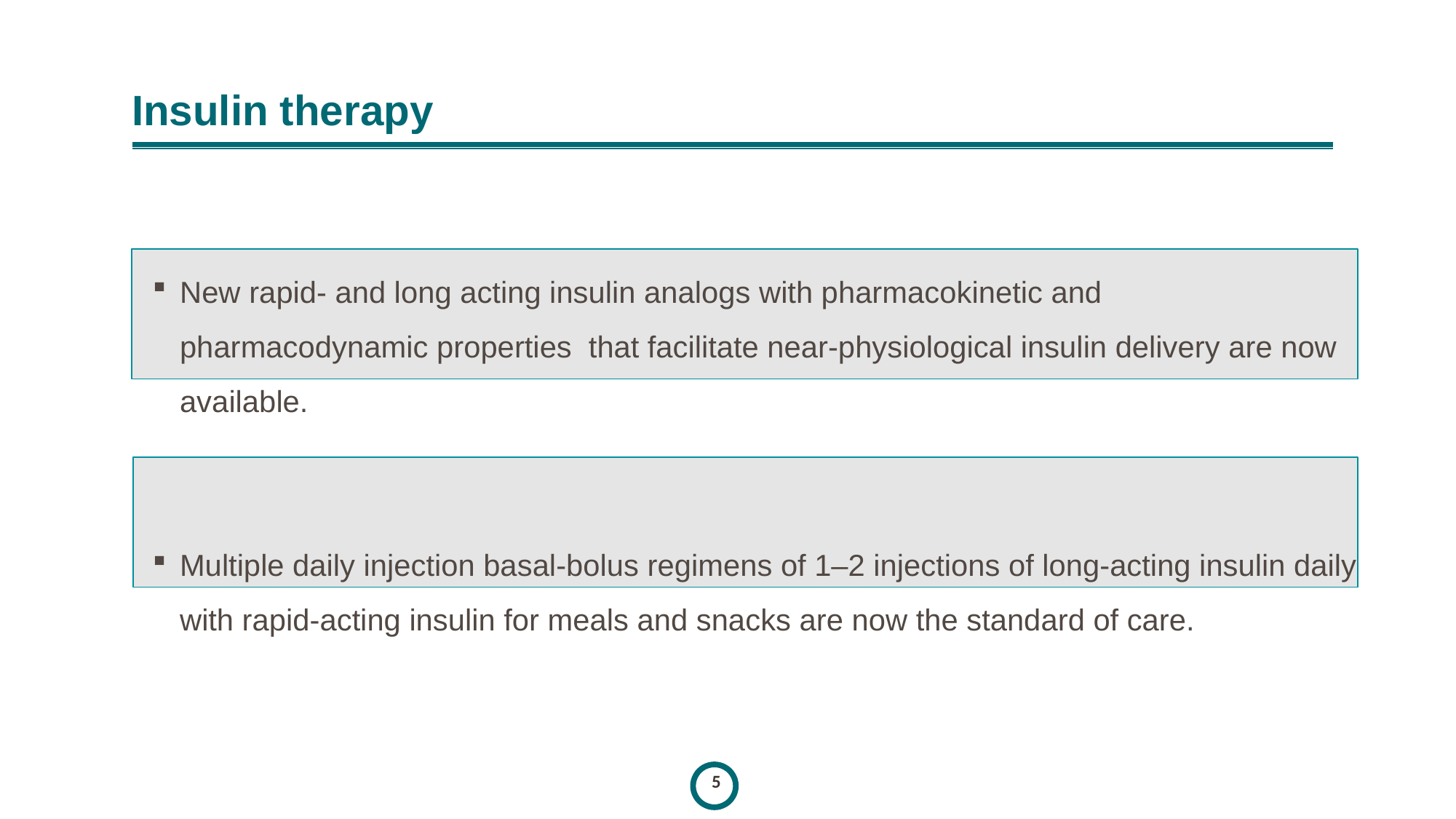

# Insulin therapy

New rapid- and long acting insulin analogs with pharmacokinetic and pharmacodynamic properties  that facilitate near-physiological insulin delivery are now available.

Multiple daily injection basal-bolus regimens of 1–2 injections of long-acting insulin daily with rapid-acting insulin for meals and snacks are now the standard of care.

5